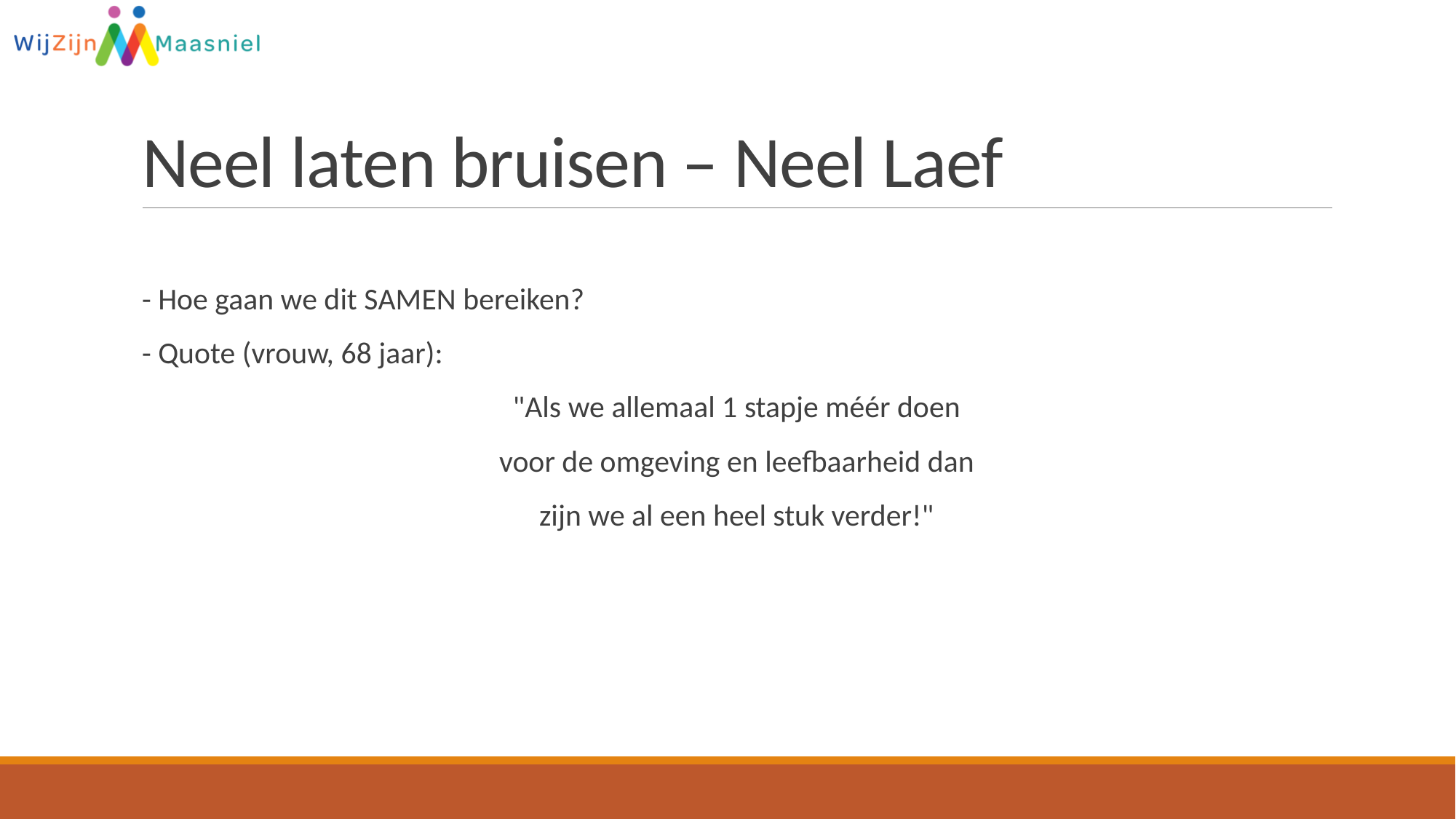

# Neel laten bruisen – Neel Laef

- Hoe gaan we dit SAMEN bereiken?
- Quote (vrouw, 68 jaar):
"Als we allemaal 1 stapje méér doen
voor de omgeving en leefbaarheid dan
zijn we al een heel stuk verder!"